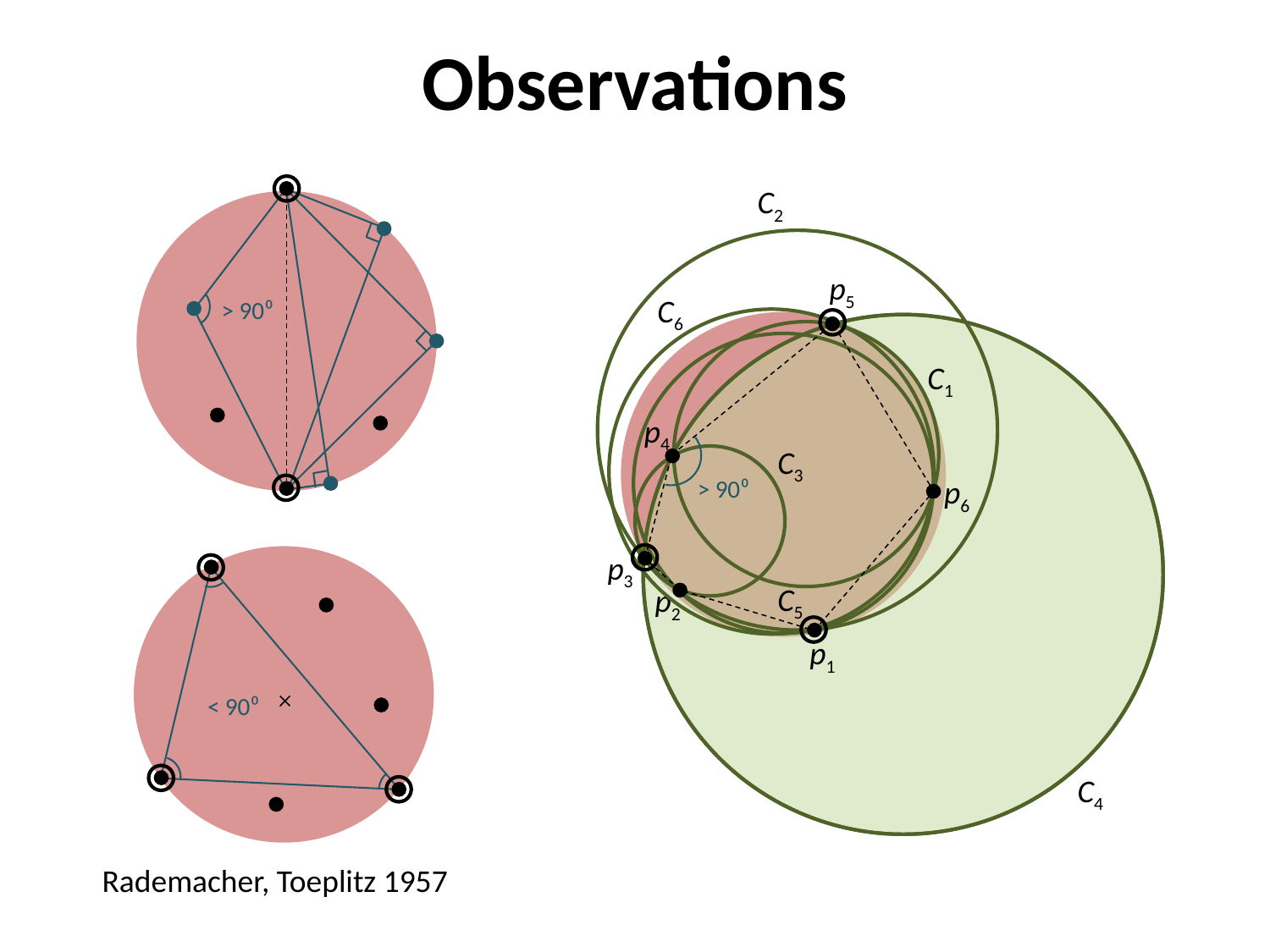

# Observations

C2

> 90⁰

p5
p4
p6
p3
p2
p1
C6

C1

C3

> 90⁰

< 90⁰

C5

C4

Rademacher, Toeplitz 1957